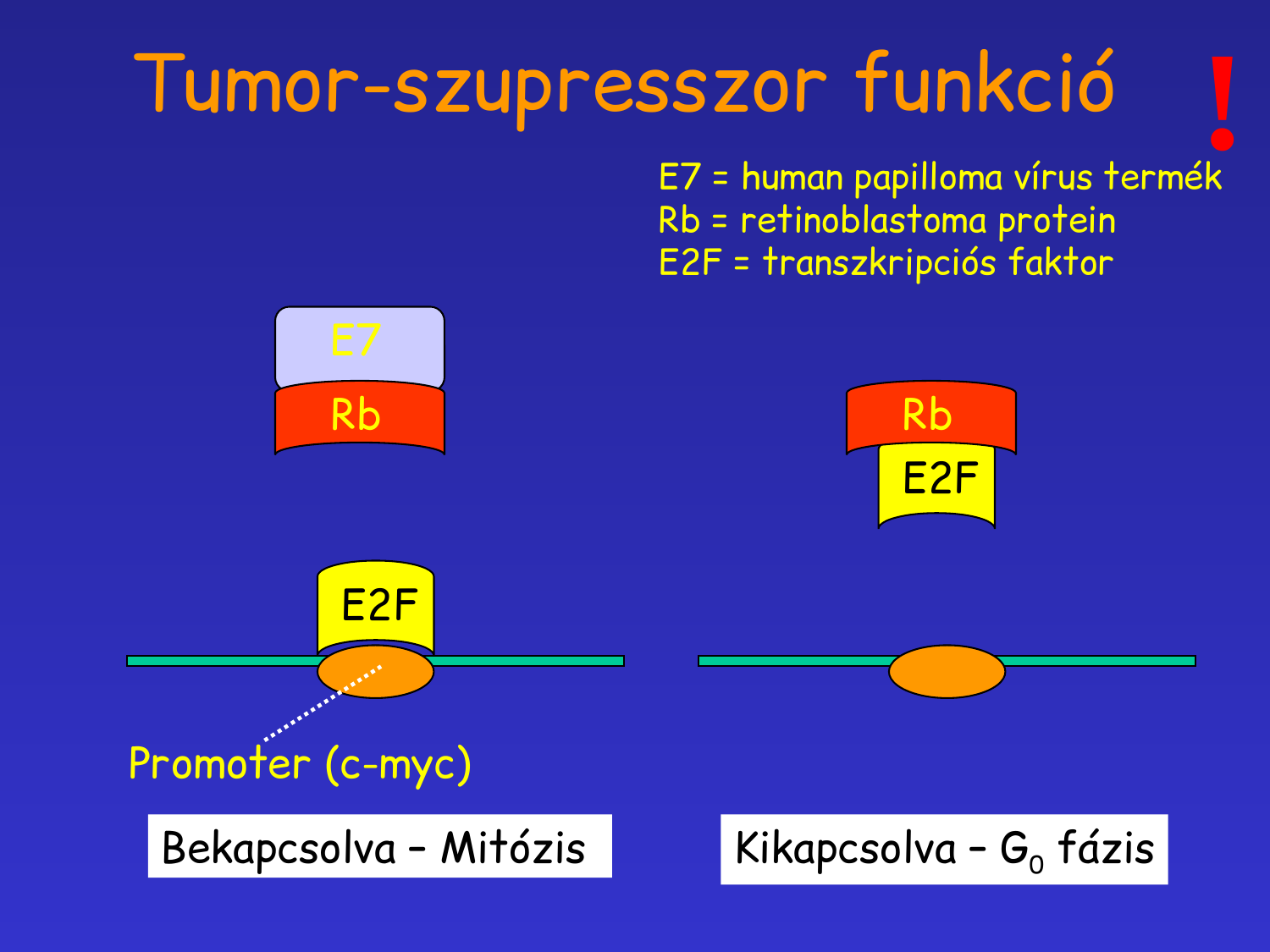

# Tumor-szupresszor funkció
!
E7 = human papilloma vírus termék
Rb = retinoblastoma protein
E2F = transzkripciós faktor

E7

Rb

Rb

E2F

E2F

Promoter (c-myc)
Bekapcsolva – Mitózis
Kikapcsolva – G0 fázis